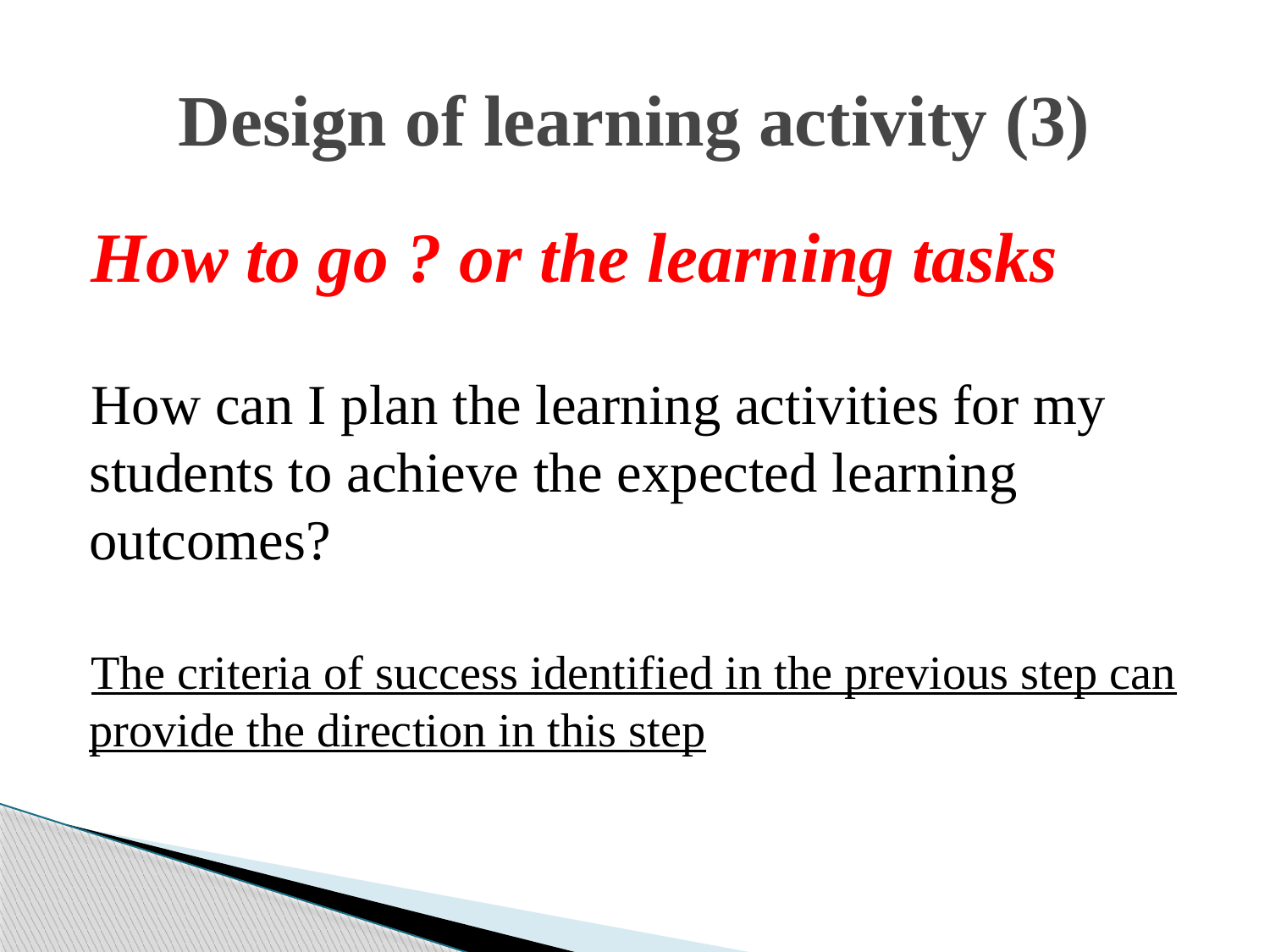

# Design of learning activity (3)
How to go ? or the learning tasks

How can I plan the learning activities for my students to achieve the expected learning outcomes?

The criteria of success identified in the previous step can provide the direction in this step